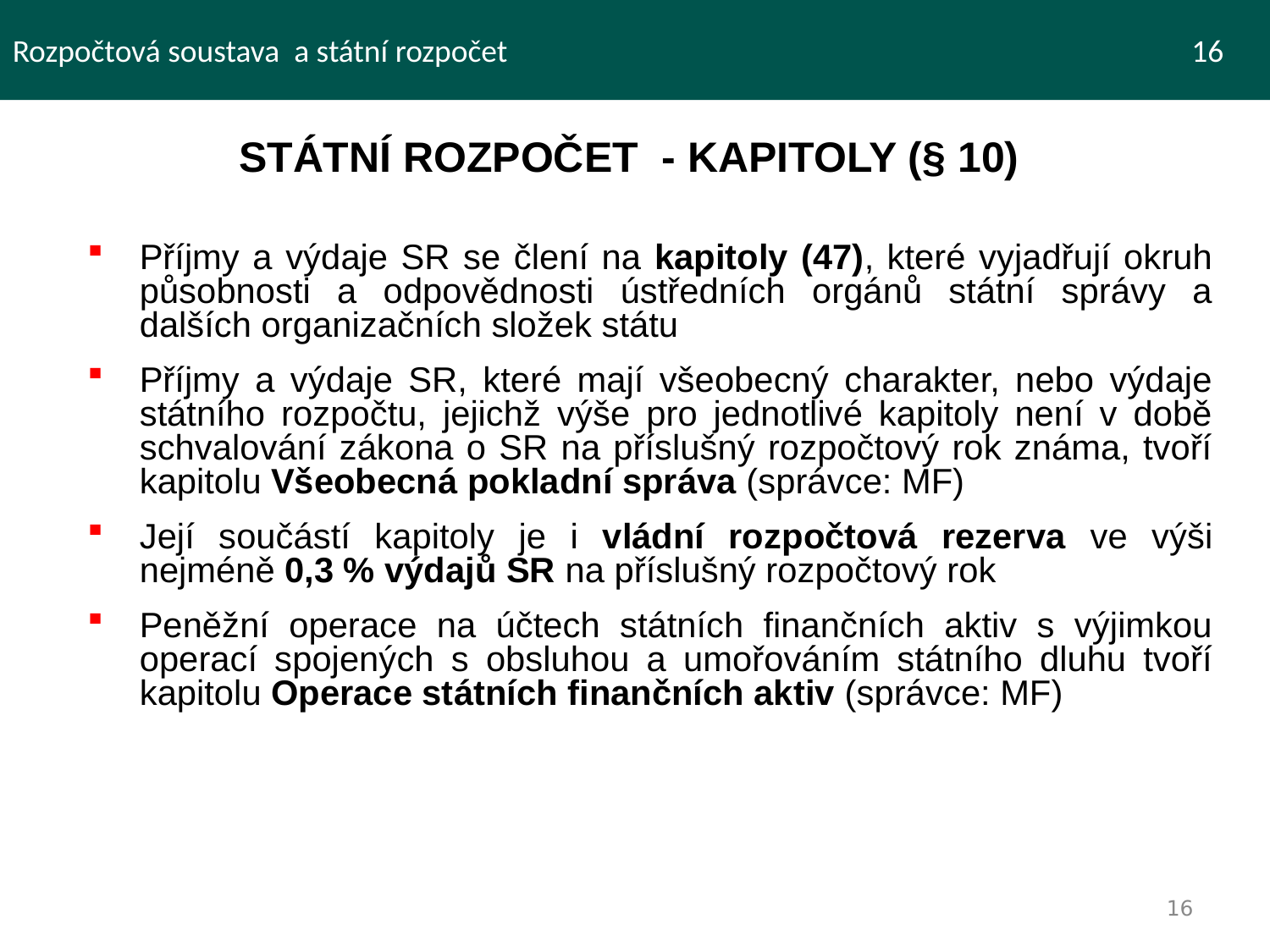

Rozpočtová soustava  a státní rozpočet 						     16
STÁTNÍ ROZPOČET  - KAPITOLY (§ 10)
Příjmy a výdaje SR se člení na kapitoly (47), které vyjadřují okruh působnosti a odpovědnosti ústředních orgánů státní správy a dalších organizačních složek státu
Příjmy a výdaje SR, které mají všeobecný charakter, nebo výdaje státního rozpočtu, jejichž výše pro jednotlivé kapitoly není v době schvalování zákona o SR na příslušný rozpočtový rok známa, tvoří kapitolu Všeobecná pokladní správa (správce: MF)
Její součástí kapitoly je i vládní rozpočtová rezerva ve výši nejméně 0,3 % výdajů SR na příslušný rozpočtový rok
Peněžní operace na účtech státních finančních aktiv s výjimkou operací spojených s obsluhou a umořováním státního dluhu tvoří kapitolu Operace státních finančních aktiv (správce: MF)
16